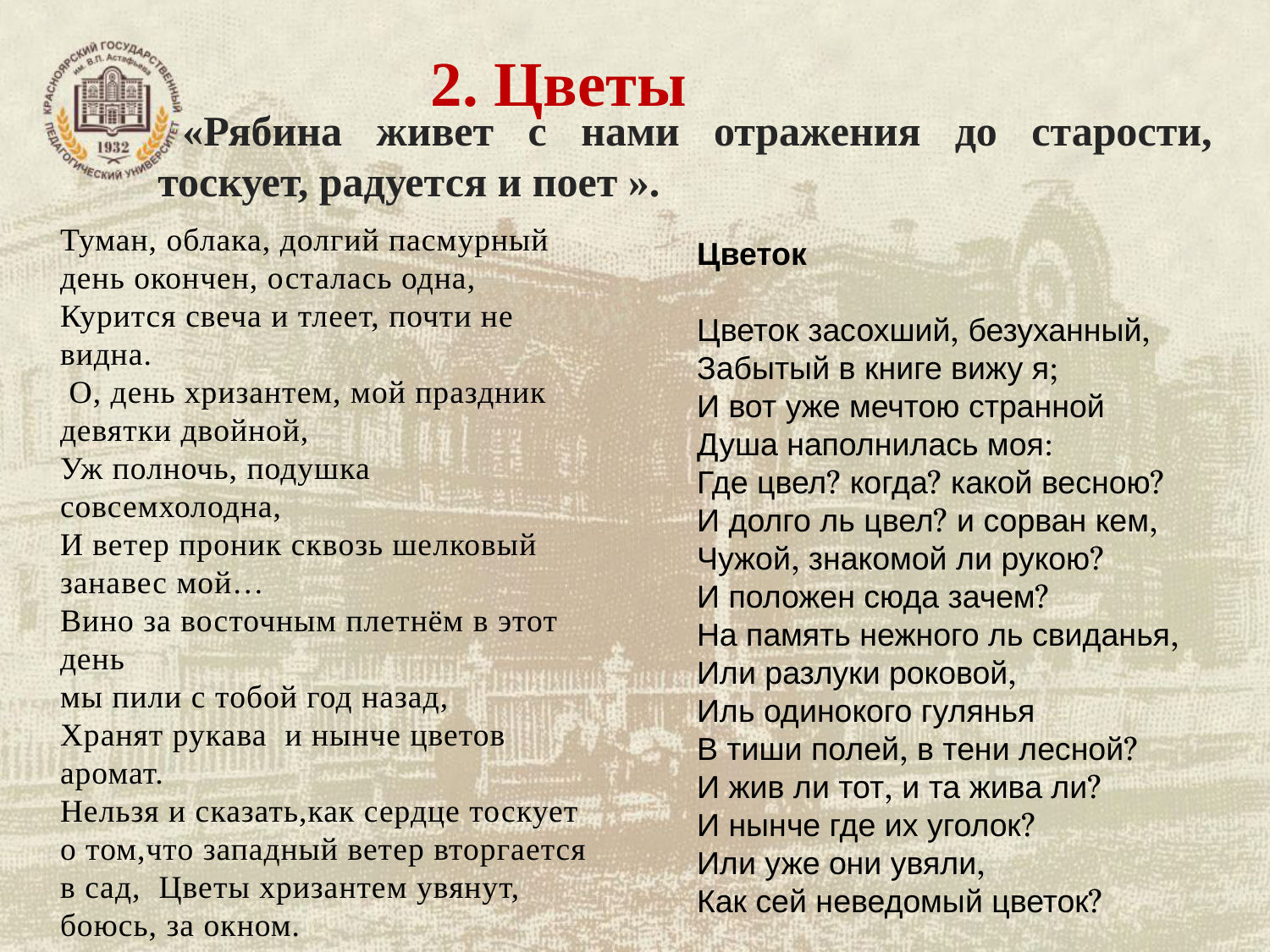

2. Цветы
«Рябина живет с нами отражения до старости, тоскует, радуется и поет ».
Туман, облака, долгий пасмурный день окончен, осталась одна,
Курится свеча и тлеет, почти не видна.
 О, день хризантем, мой праздник девятки двойной,
Уж полночь, подушка совсемхолодна,
И ветер проник сквозь шелковый занавес мой…
Вино за восточным плетнём в этот день
мы пили с тобой год назад,
Хранят рукава  и нынче цветов аромат.
Нельзя и сказать,как сердце тоскует о том,что западный ветер вторгается в сад,  Цветы хризантем увянут, боюсь, за окном.
(Перевод: Алексеева Алена)
Цветок

Цветок засохший, безуханный,
Забытый в книге вижу я;
И вот уже мечтою странной
Душа наполнилась моя:
Где цвел? когда? какой весною?
И долго ль цвел? и сорван кем,
Чужой, знакомой ли рукою?
И положен сюда зачем?
На память нежного ль свиданья,
Или разлуки роковой,
Иль одинокого гулянья
В тиши полей, в тени лесной?
И жив ли тот, и та жива ли?
И нынче где их уголок?
Или уже они увяли,
Как сей неведомый цветок?